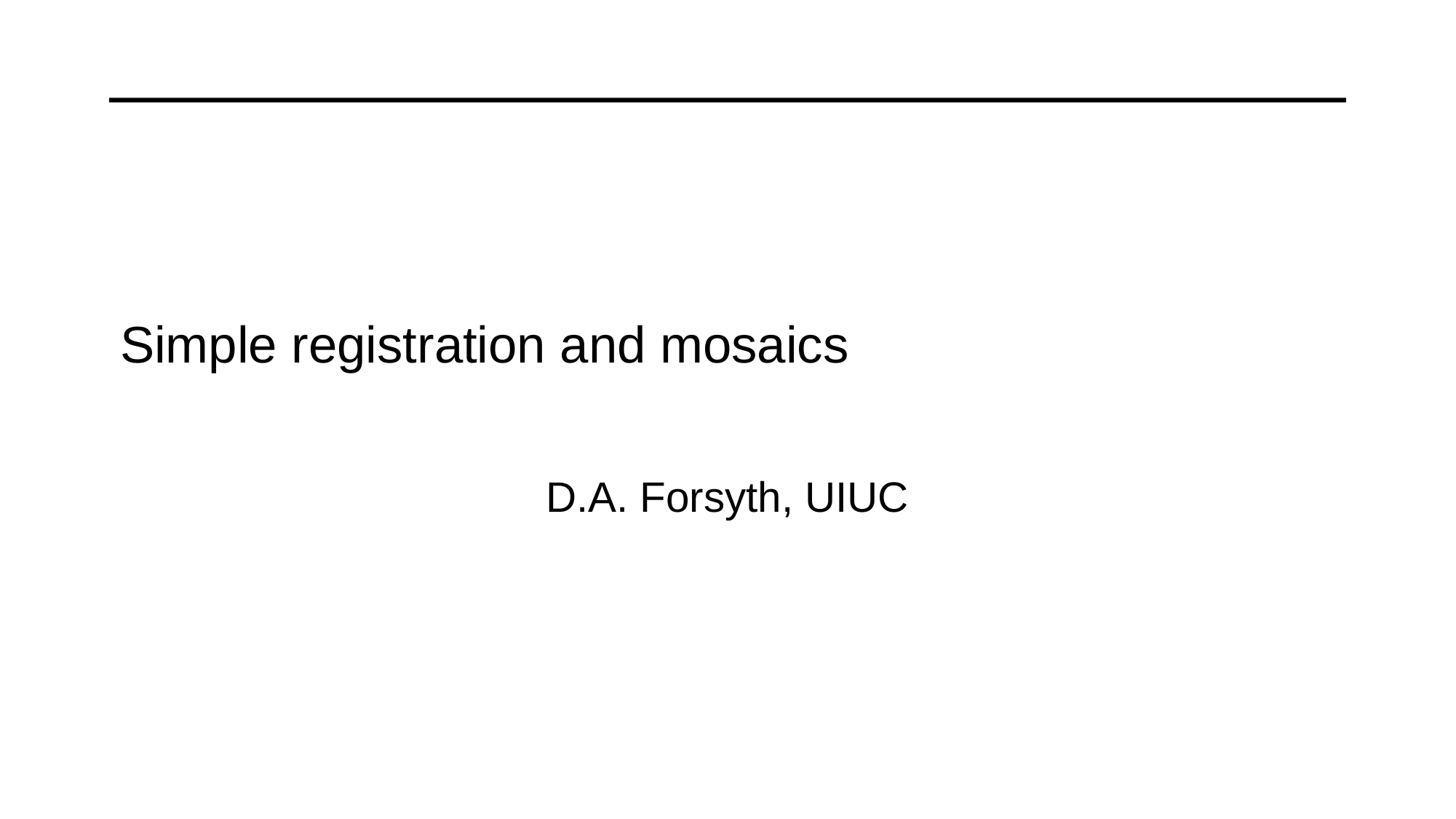

# Simple registration and mosaics
D.A. Forsyth, UIUC